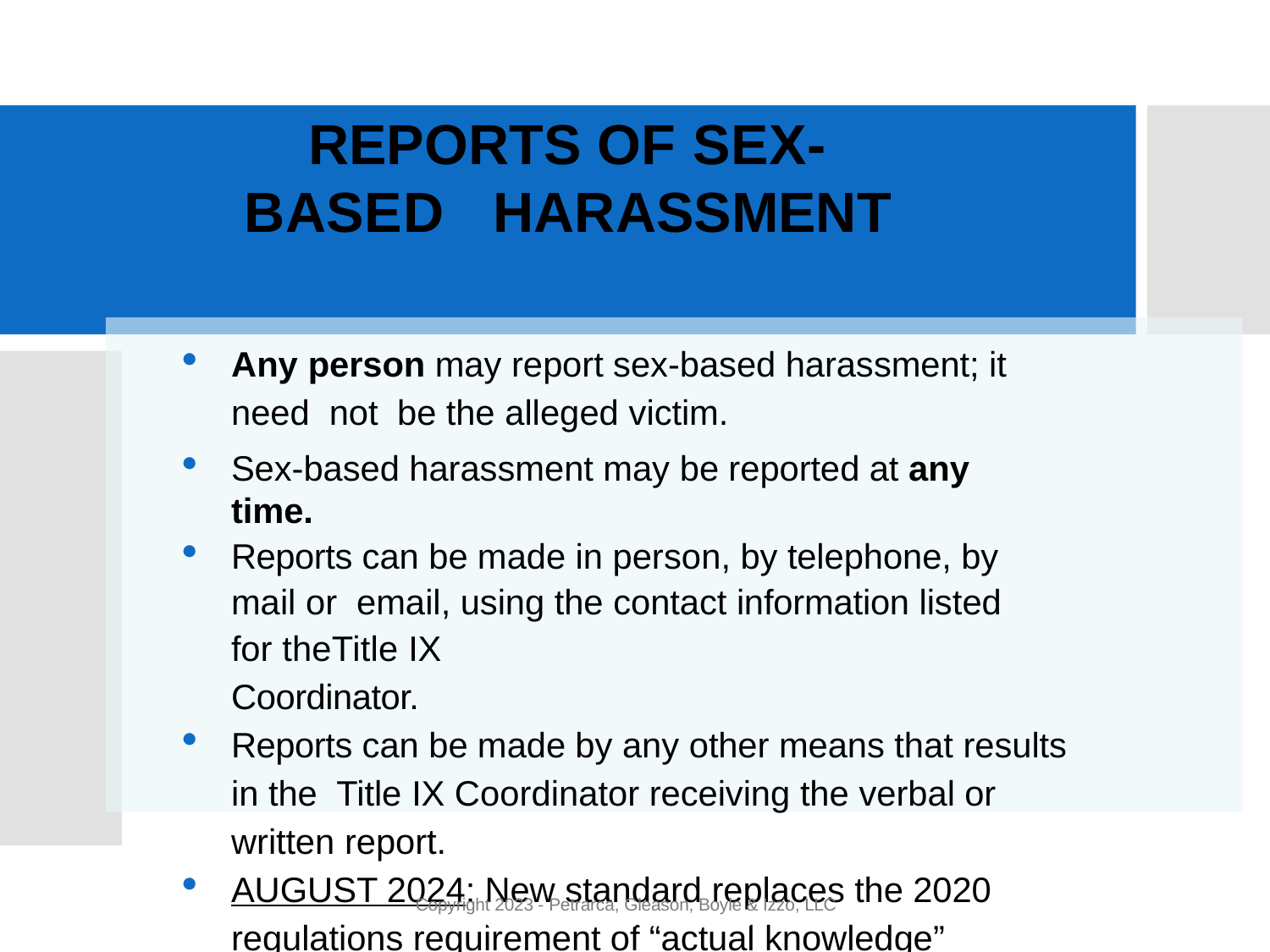

# REPORTS OF SEX-BASED   HARASSMENT

Any person may report sex-based harassment; it need  not  be the alleged victim.
Sex-based harassment may be reported at any  time.
Reports can be made in person, by telephone, by mail or  email, using the contact information listed for theTitle IX
Coordinator.
Reports can be made by any other means that results in the  Title IX Coordinator receiving the verbal or written report.
AUGUST 2024: New standard replaces the 2020 regulations requirement of “actual knowledge”

Copyright 2023 - Petrarca, Gleason, Boyle & Izzo, LLC
COPYRIGHT 2024 - PETRARCA, GLEASON, BOYLE & IZZO